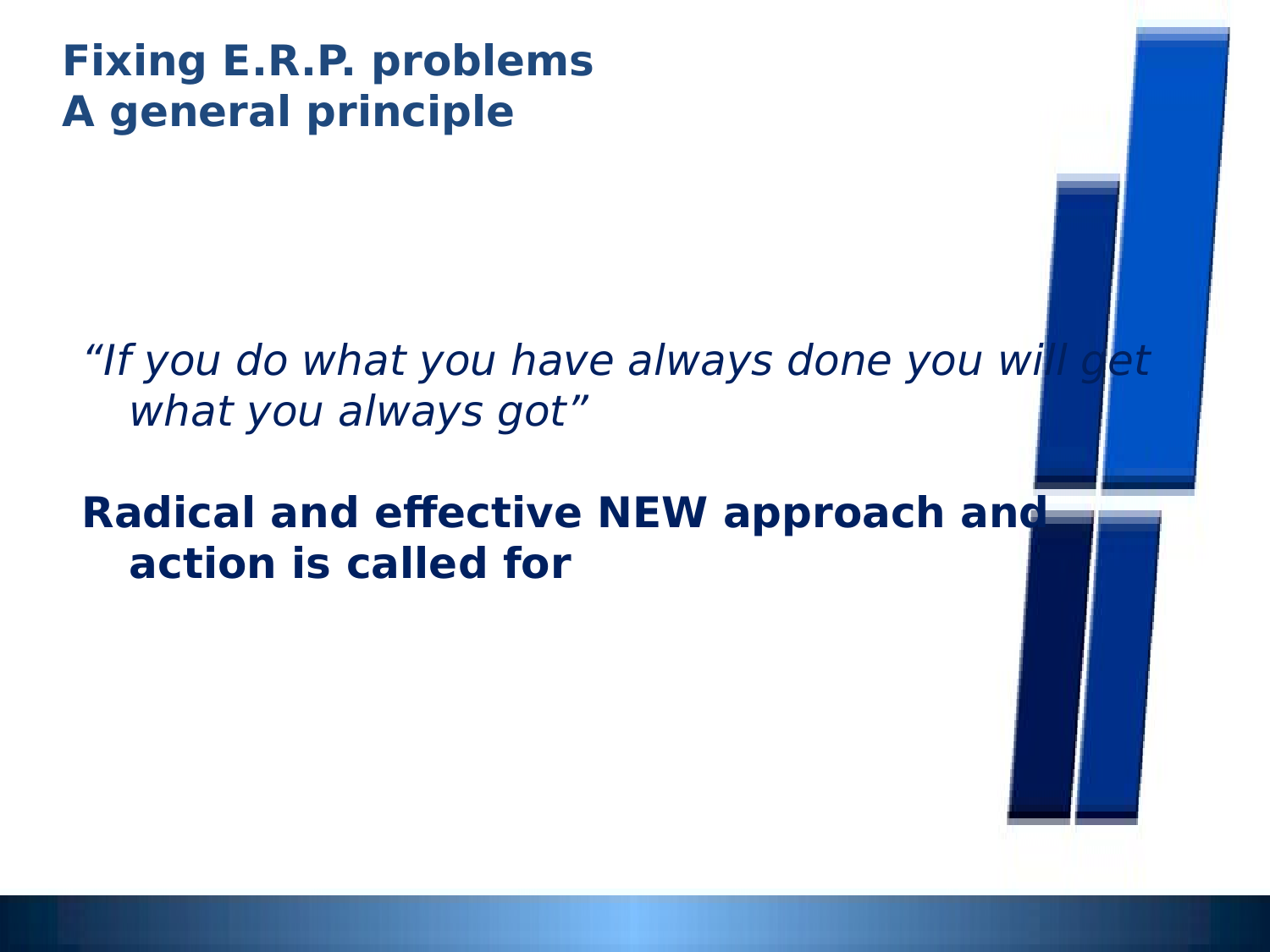

Fixing E.R.P. problems
A general principle
“If you do what you have always done you will get what you always got”

Radical and effective NEW approach and action is called for